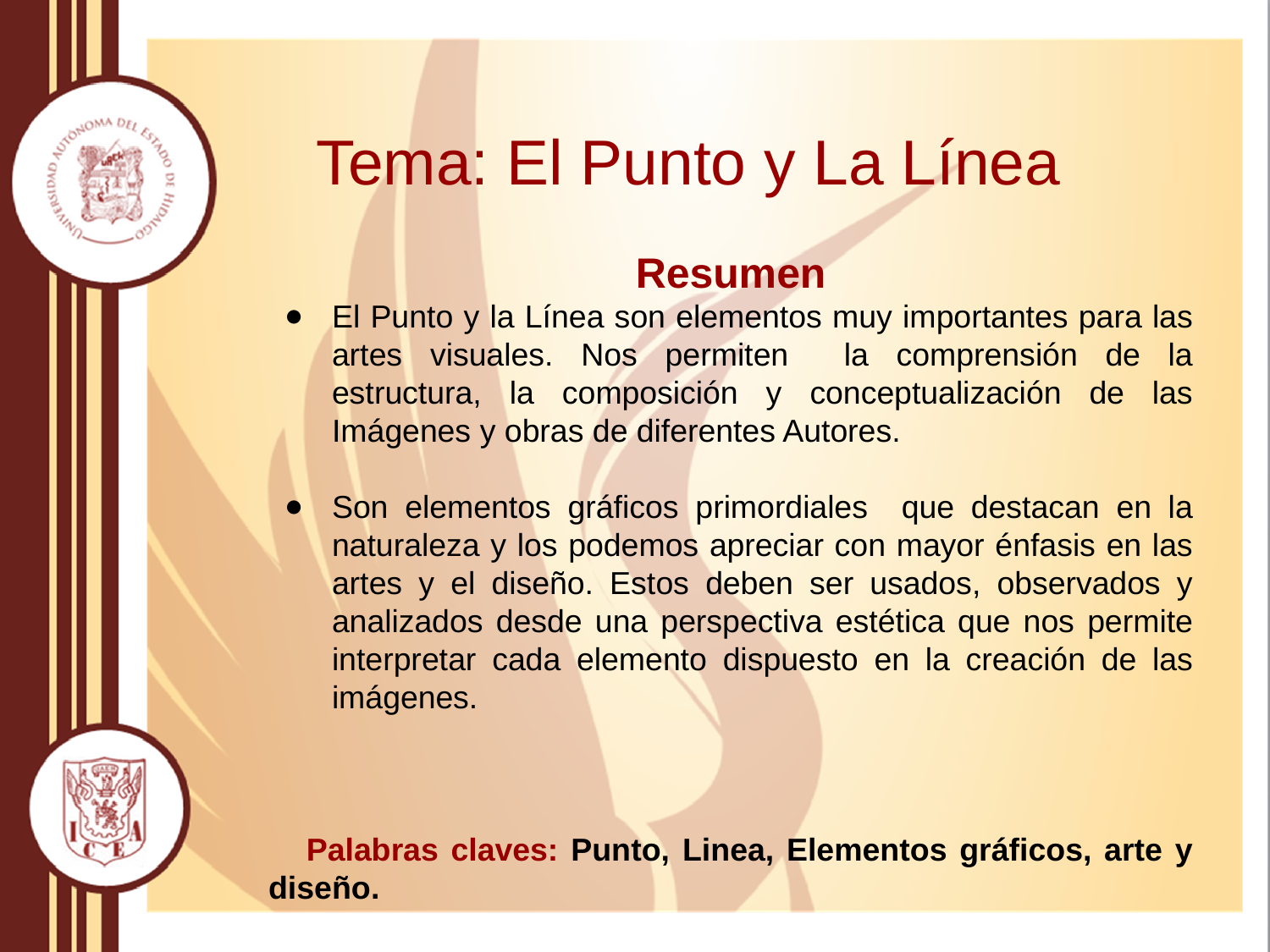

# Tema: El Punto y La Línea
Resumen
El Punto y la Línea son elementos muy importantes para las artes visuales. Nos permiten  la comprensión de la estructura, la composición y conceptualización de las Imágenes y obras de diferentes Autores.

Son elementos gráficos primordiales  que destacan en la naturaleza y los podemos apreciar con mayor énfasis en las artes y el diseño. Estos deben ser usados, observados y analizados desde una perspectiva estética que nos permite interpretar cada elemento dispuesto en la creación de las imágenes.

   Palabras claves: Punto, Linea, Elementos gráficos, arte y diseño.